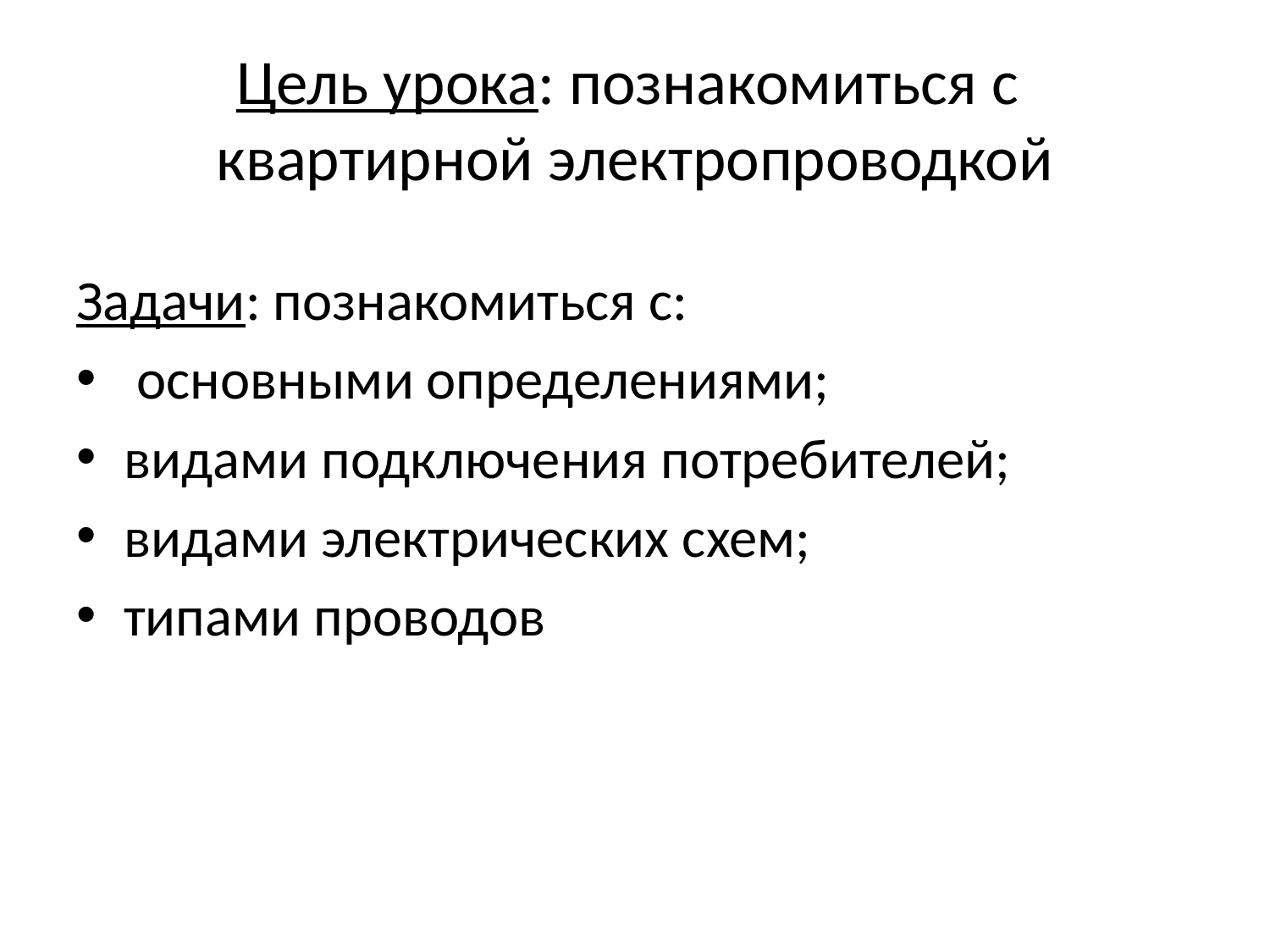

# Цель урока: познакомиться с квартирной электропроводкой
Задачи: познакомиться с:
 основными определениями;
видами подключения потребителей;
видами электрических схем;
типами проводов